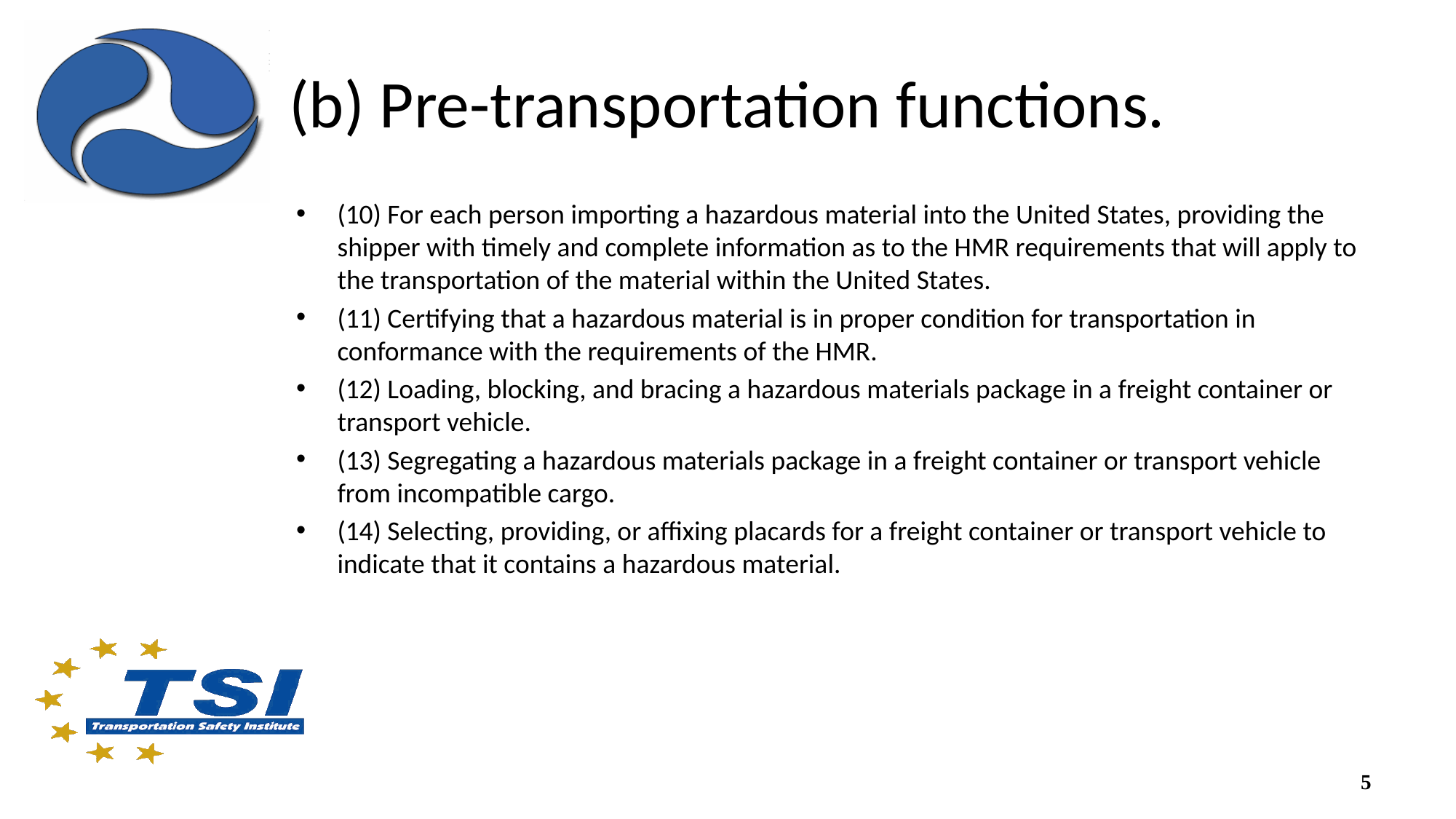

# (b) Pre-transportation functions.
(10) For each person importing a hazardous material into the United States, providing the shipper with timely and complete information as to the HMR requirements that will apply to the transportation of the material within the United States.
(11) Certifying that a hazardous material is in proper condition for transportation in conformance with the requirements of the HMR.
(12) Loading, blocking, and bracing a hazardous materials package in a freight container or transport vehicle.
(13) Segregating a hazardous materials package in a freight container or transport vehicle from incompatible cargo.
(14) Selecting, providing, or affixing placards for a freight container or transport vehicle to indicate that it contains a hazardous material.

5